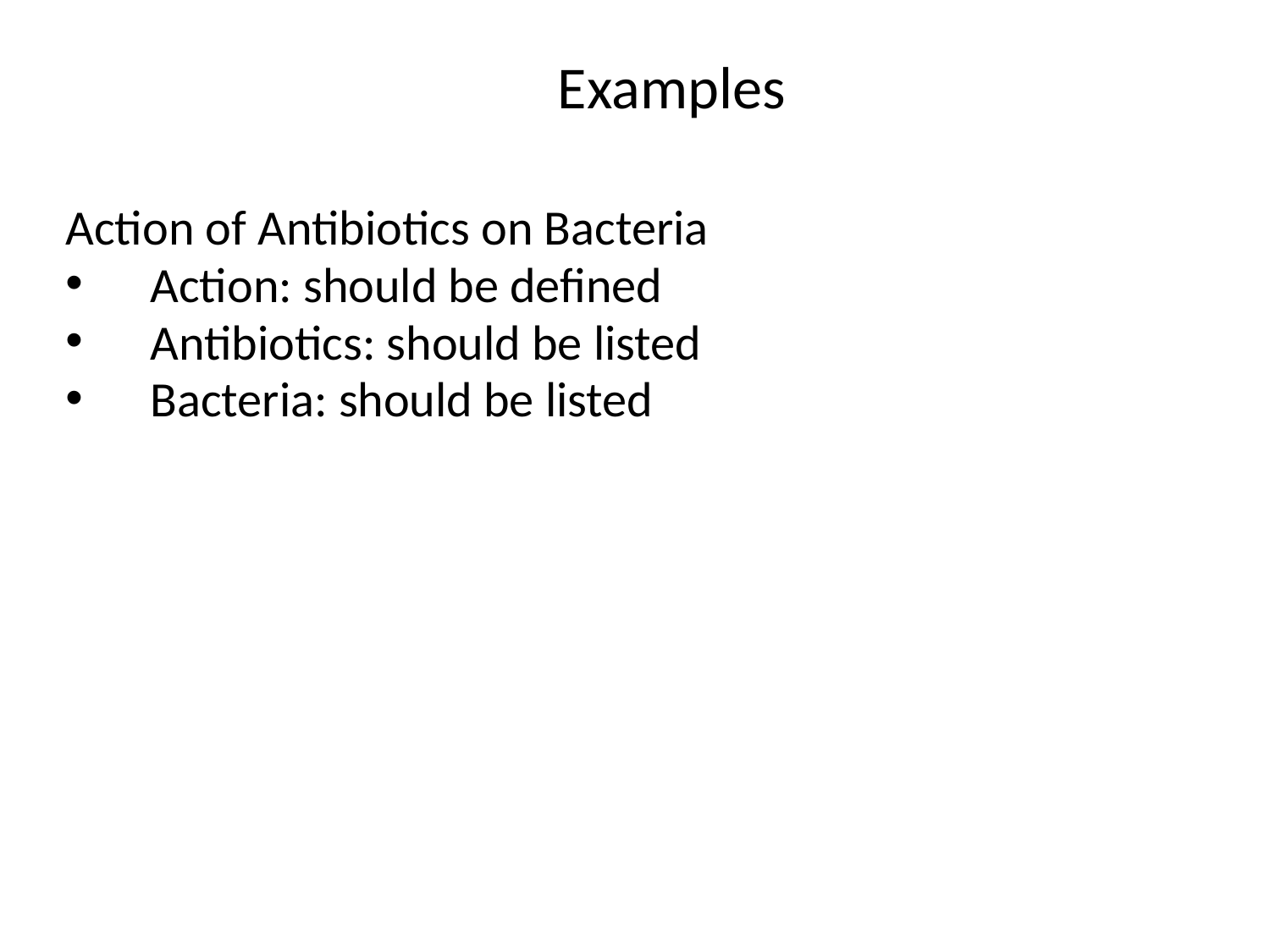

# Examples
Action of Antibiotics on Bacteria
Action: should be defined
Antibiotics: should be listed
Bacteria: should be listed